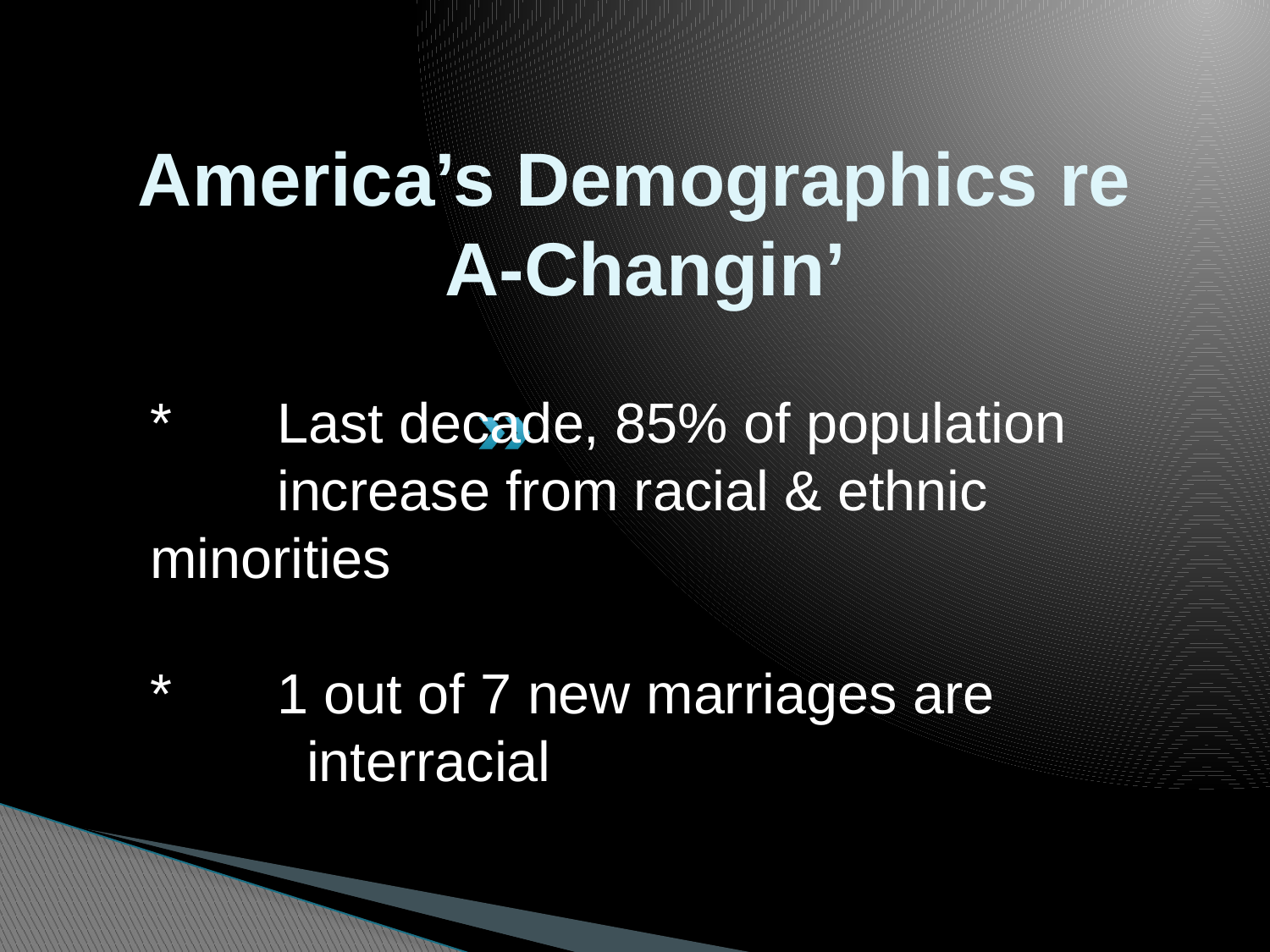

# America’s Demographics re A-Changin’
*	Last decade, 85% of population 	increase from racial & ethnic 	minorities

*	1 out of 7 new marriages are
          interracial